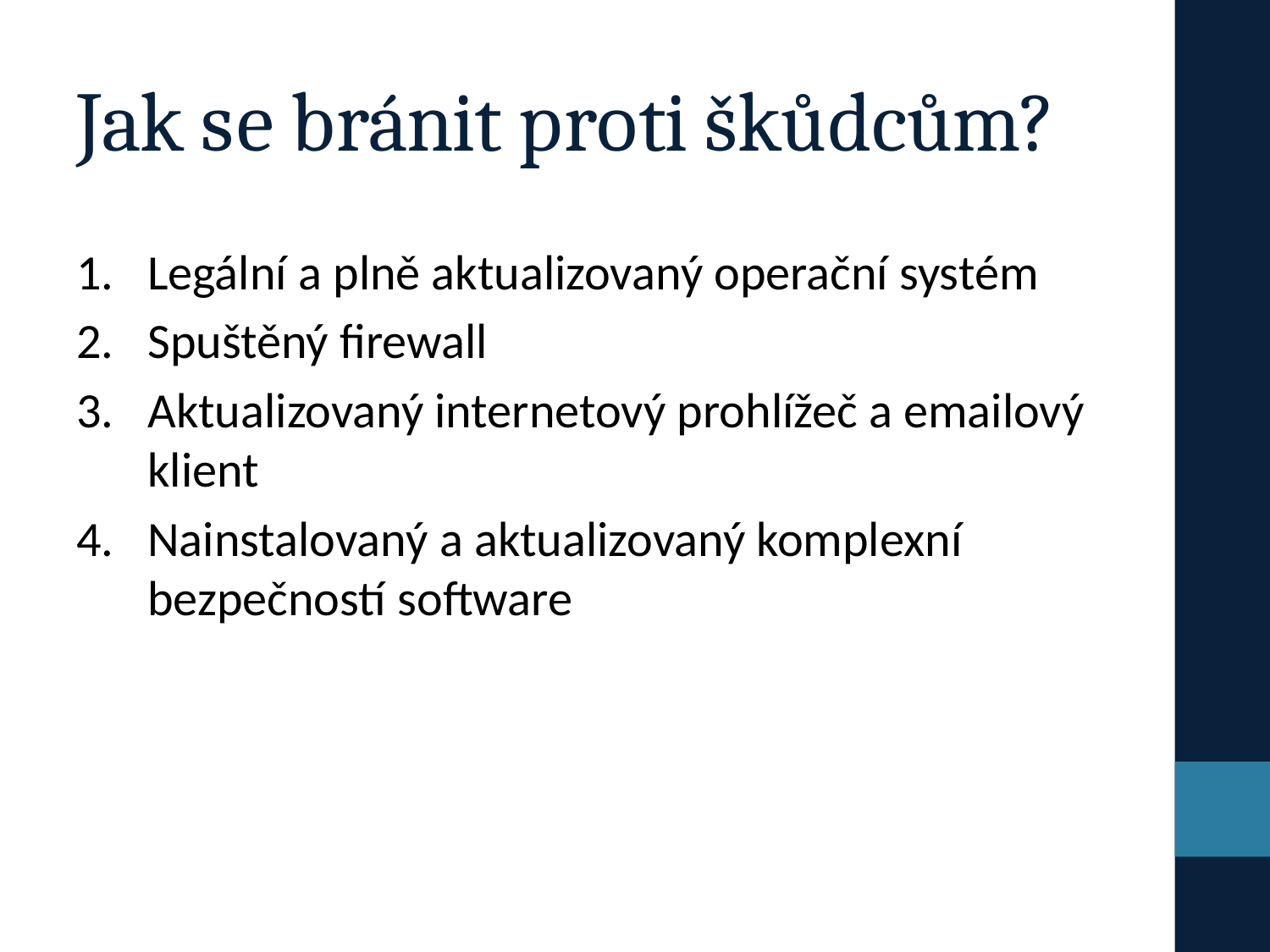

# Jak se bránit proti škůdcům?
Legální a plně aktualizovaný operační systém
Spuštěný firewall
Aktualizovaný internetový prohlížeč a emailový klient
Nainstalovaný a aktualizovaný komplexní bezpečností software